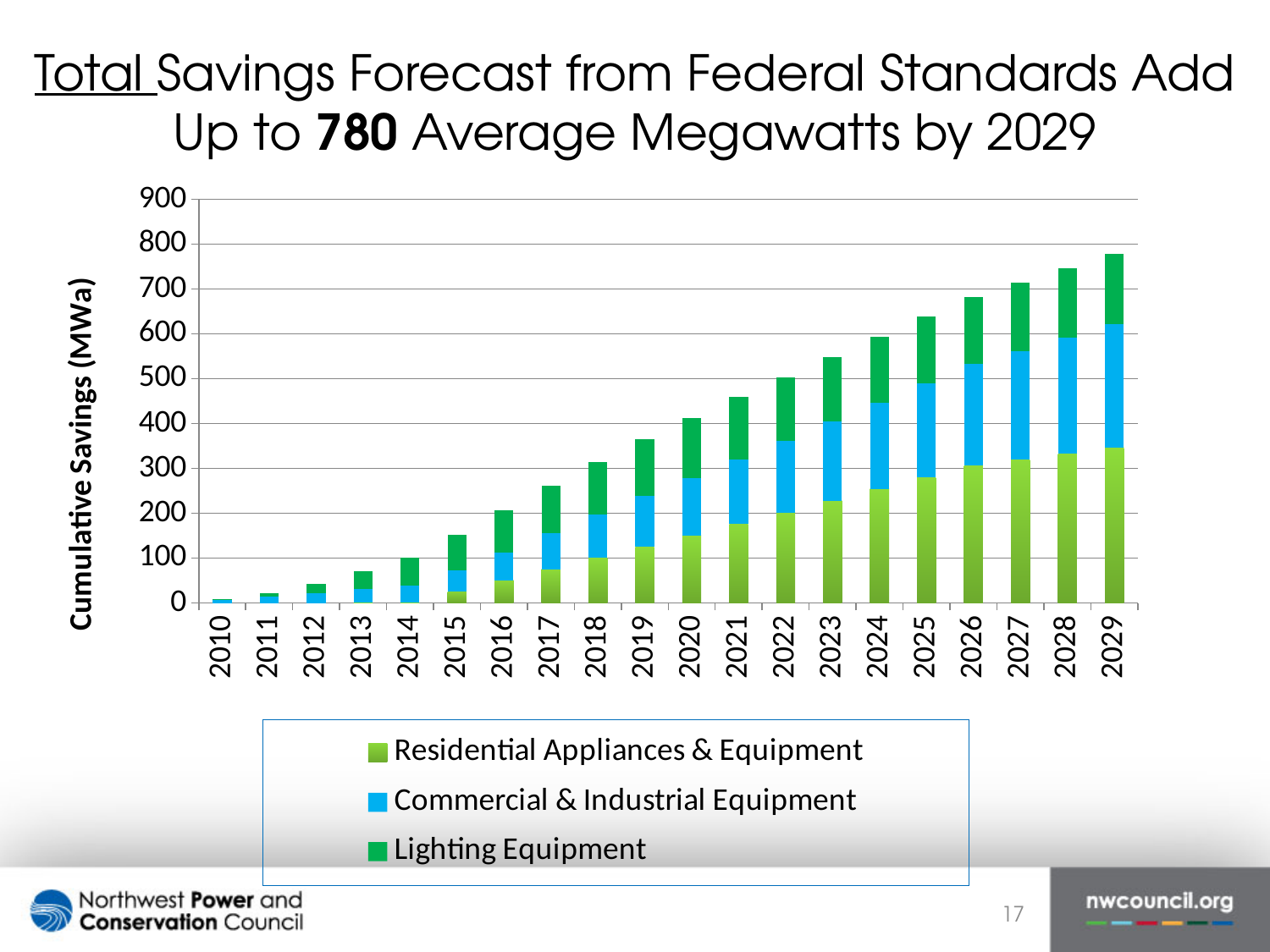

# Total Savings Forecast from Federal Standards Add Up to 780 Average Megawatts by 2029

### Chart

| Category | Residential Appliances & Equipment | Commercial & Industrial Equipment | Lighting Equipment |
|---|---|---|---|
| 2010 | 0.0 | 7.371651691483595 | 1.1664840772832281 |
| 2011 | 0.0 | 14.990697150979052 | 5.9750888591022795 |
| 2012 | 0.0 | 22.443848997600256 | 19.91544494906053 |
| 2013 | 0.44516315244830207 | 30.36672021539609 | 40.470269280145494 |
| 2014 | 0.8897369998737945 | 38.40790617070882 | 62.33657134515518 |
| 2015 | 25.43308971050373 | 46.514276519020726 | 79.95364931797732 |
| 2016 | 50.369835467664274 | 62.86574452721374 | 93.4842602643315 |
| 2017 | 75.5625030579188 | 79.2842157076912 | 107.09733426040552 |
| 2018 | 100.82504567393335 | 95.71623464790613 | 118.28680589791259 |
| 2019 | 126.05795203459414 | 112.05935949815026 | 127.02389724370738 |
| 2020 | 150.96015520973688 | 128.13547441982814 | 133.9781552670358 |
| 2021 | 175.70319634743268 | 144.1911669306399 | 138.74278972434053 |
| 2022 | 201.25721457498165 | 160.42130119224964 | 142.14583445097279 |
| 2023 | 227.7209479897888 | 176.89544576136558 | 144.38736612094354 |
| 2024 | 254.14416351414638 | 193.0842663342189 | 146.42058335193224 |
| 2025 | 280.34626483084617 | 209.37582198887694 | 148.3285453810678 |
| 2026 | 306.6550409686816 | 225.73552632779447 | 150.10925349274842 |
| 2027 | 319.57198244903304 | 242.26282630395764 | 151.86970030844188 |
| 2028 | 333.08396222109195 | 258.9653482163933 | 153.64041783882442 |
| 2029 | 346.6896676875855 | 275.8050906396042 | 155.3989788903984 |
17